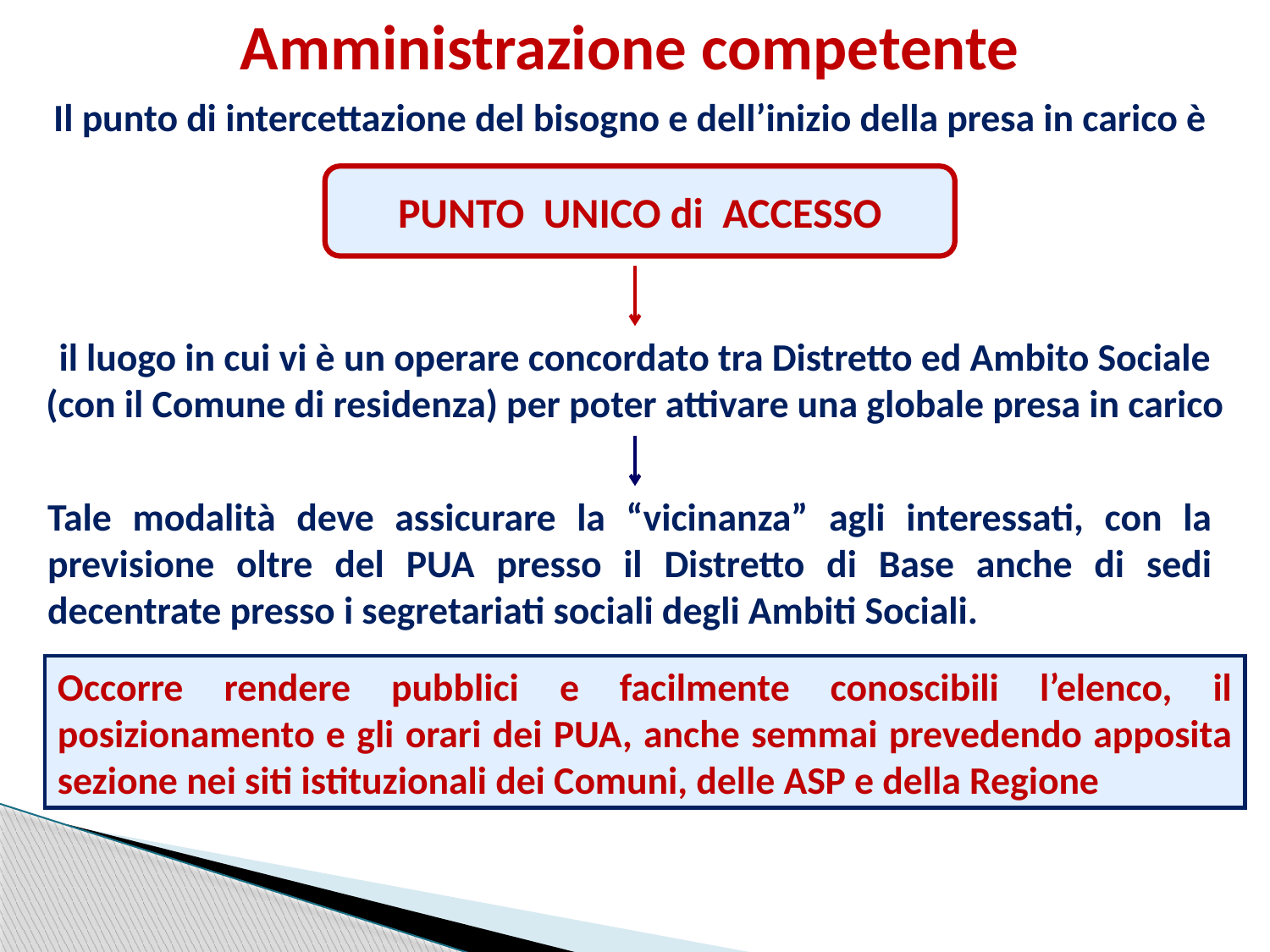

Amministrazione competente
Il punto di intercettazione del bisogno e dell’inizio della presa in carico è
PUNTO  UNICO di  ACCESSO
il luogo in cui vi è un operare concordato tra Distretto ed Ambito Sociale (con il Comune di residenza) per poter attivare una globale presa in carico
Tale modalità deve assicurare la “vicinanza” agli interessati, con la previsione oltre del PUA presso il Distretto di Base anche di sedi decentrate presso i segretariati sociali degli Ambiti Sociali.
Occorre rendere pubblici e facilmente conoscibili l’elenco, il posizionamento e gli orari dei PUA, anche semmai prevedendo apposita sezione nei siti istituzionali dei Comuni, delle ASP e della Regione